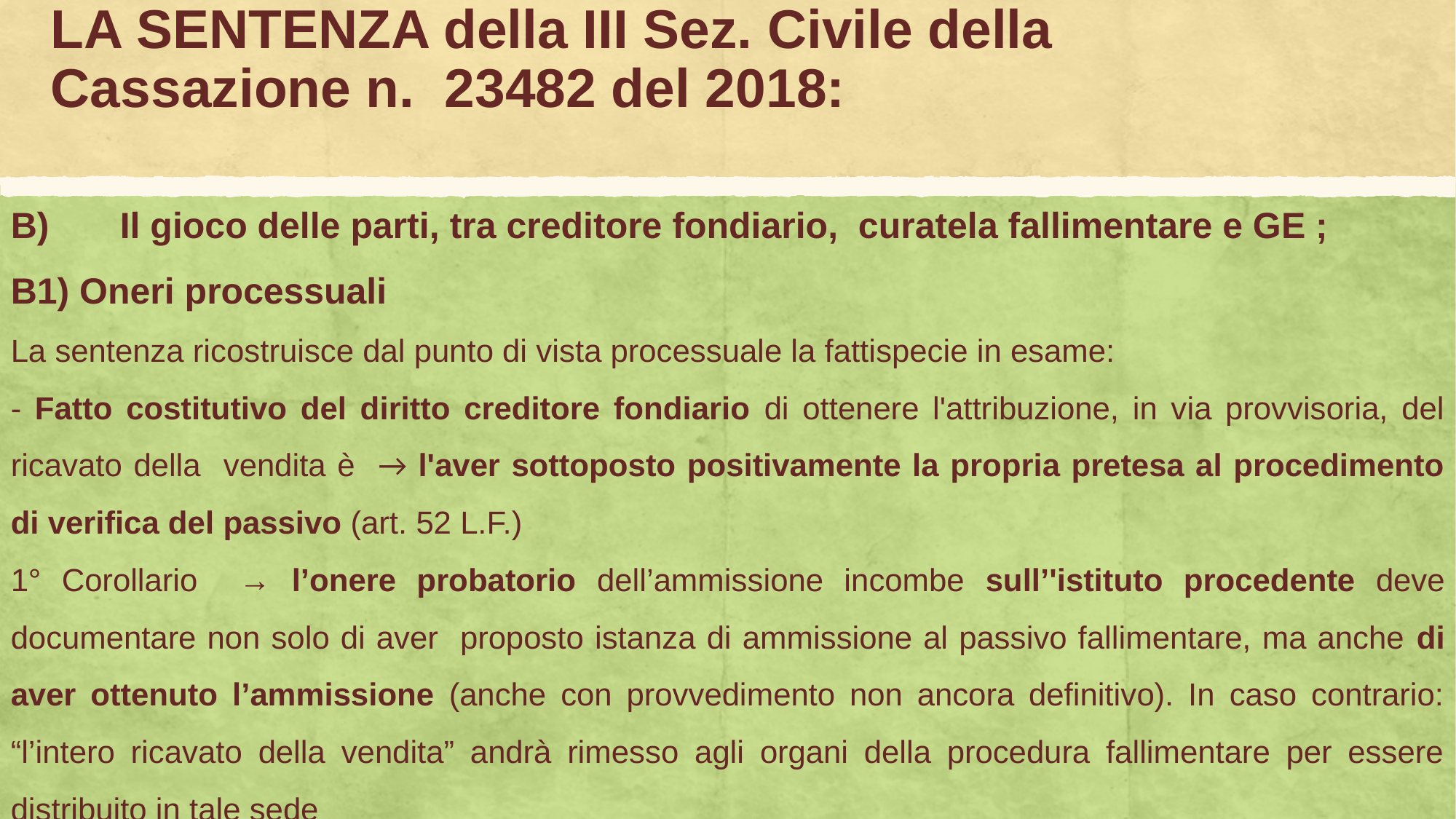

# LA SENTENZA della III Sez. Civile della Cassazione n.  23482 del 2018:
B)	Il gioco delle parti, tra creditore fondiario,  curatela fallimentare e GE ;
B1) Oneri processuali
La sentenza ricostruisce dal punto di vista processuale la fattispecie in esame:
- Fatto costitutivo del diritto creditore fondiario di ottenere l'attribuzione, in via provvisoria, del ricavato della  vendita è  → l'aver sottoposto positivamente la propria pretesa al procedimento di verifica del passivo (art. 52 L.F.)
1° Corollario  → l’onere probatorio dell’ammissione incombe sull’'istituto procedente deve documentare non solo di aver  proposto istanza di ammissione al passivo fallimentare, ma anche di aver ottenuto l’ammissione (anche con provvedimento non ancora definitivo). In caso contrario: “l’intero ricavato della vendita” andrà rimesso agli organi della procedura fallimentare per essere distribuito in tale sede